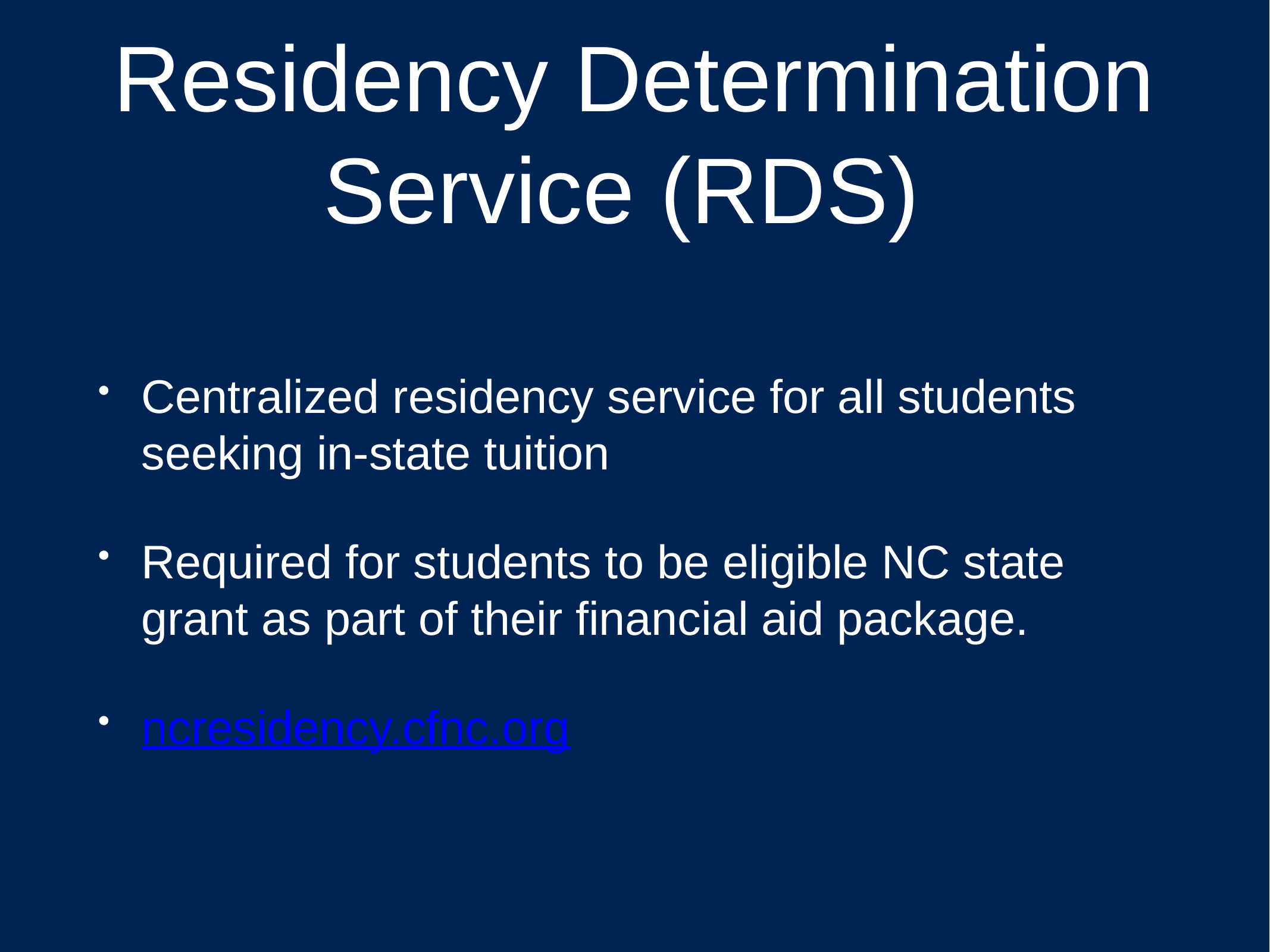

# Residency Determination Service (RDS)
Centralized residency service for all students seeking in-state tuition
Required for students to be eligible NC state grant as part of their financial aid package.
ncresidency.cfnc.org